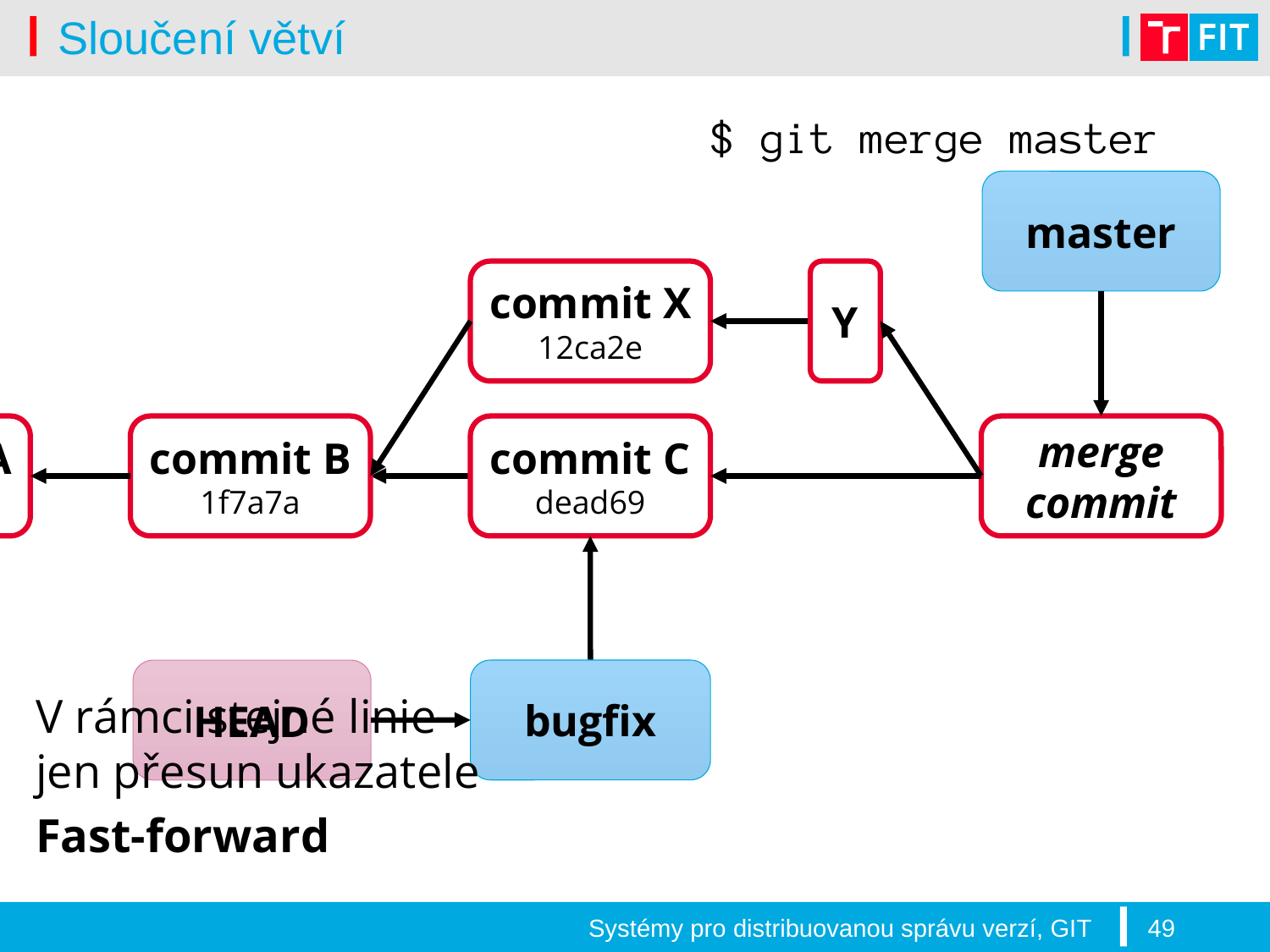

# Sloučení větví
$ git merge master
master
commit X 12ca2e
Y
commit A fa49b0
commit B 1f7a7a
commit C dead69
merge commit
bugfix
HEAD
V rámci stejné linie
jen přesun ukazatele
Fast-forward
Systémy pro distribuovanou správu verzí, GIT
49